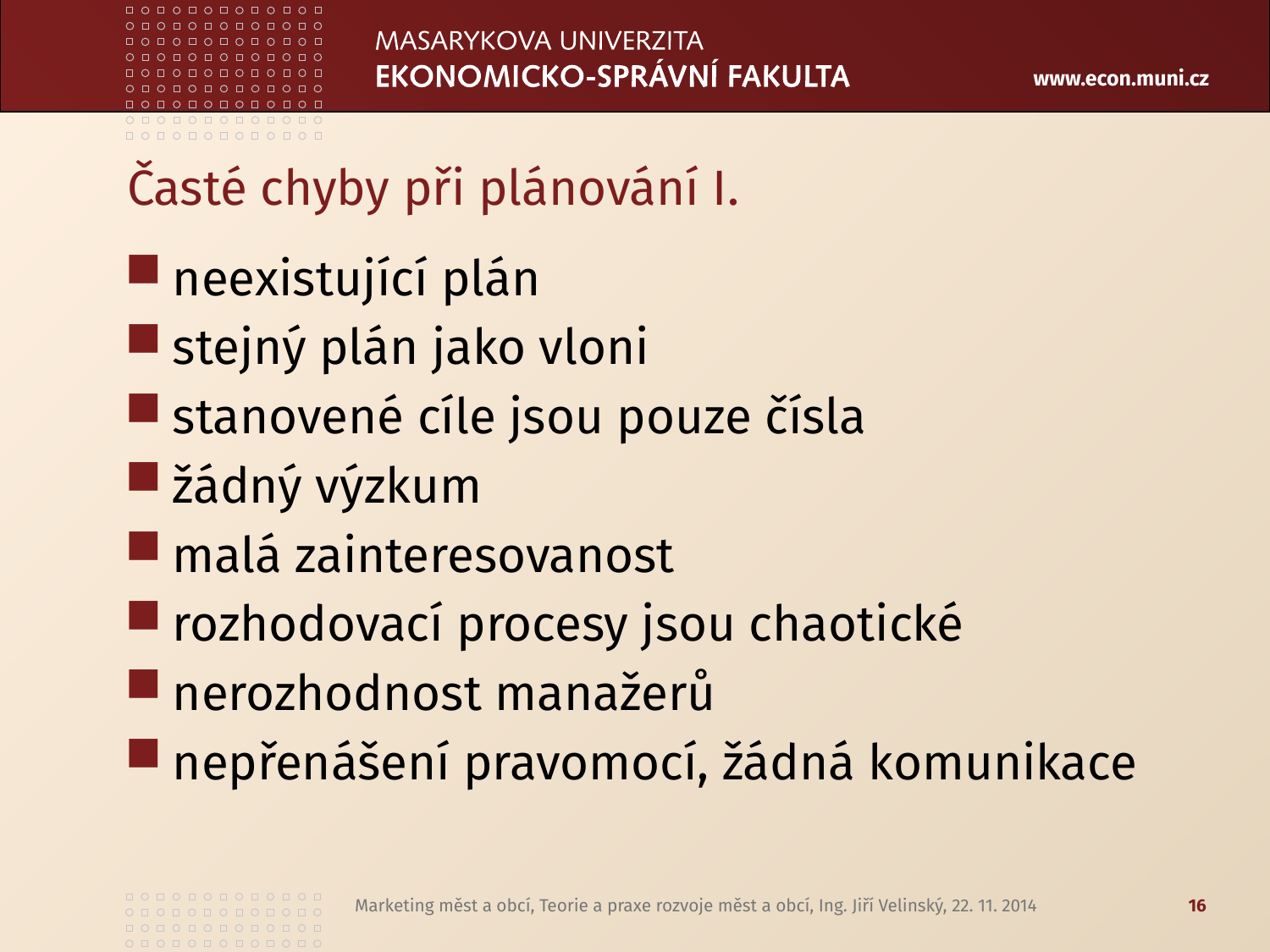

# Časté chyby při plánování I.
neexistující plán
stejný plán jako vloni
stanovené cíle jsou pouze čísla
žádný výzkum
malá zainteresovanost
rozhodovací procesy jsou chaotické
nerozhodnost manažerů
nepřenášení pravomocí, žádná komunikace

Marketing měst a obcí, Teorie a praxe rozvoje měst a obcí, Ing. Jiří Velinský, 22. 11. 2014
16